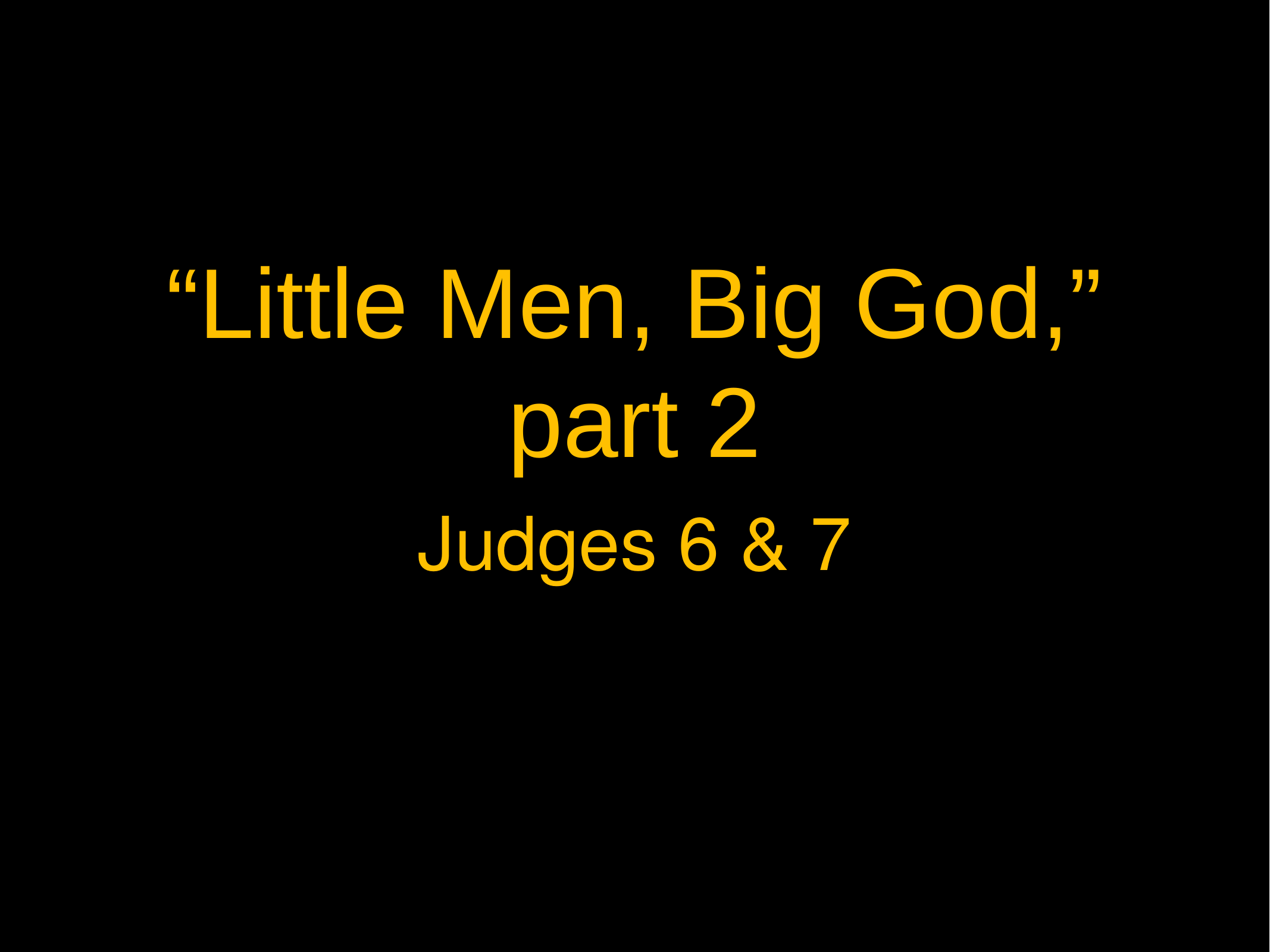

# “Little Men, Big God,” part 2
Judges 6 & 7